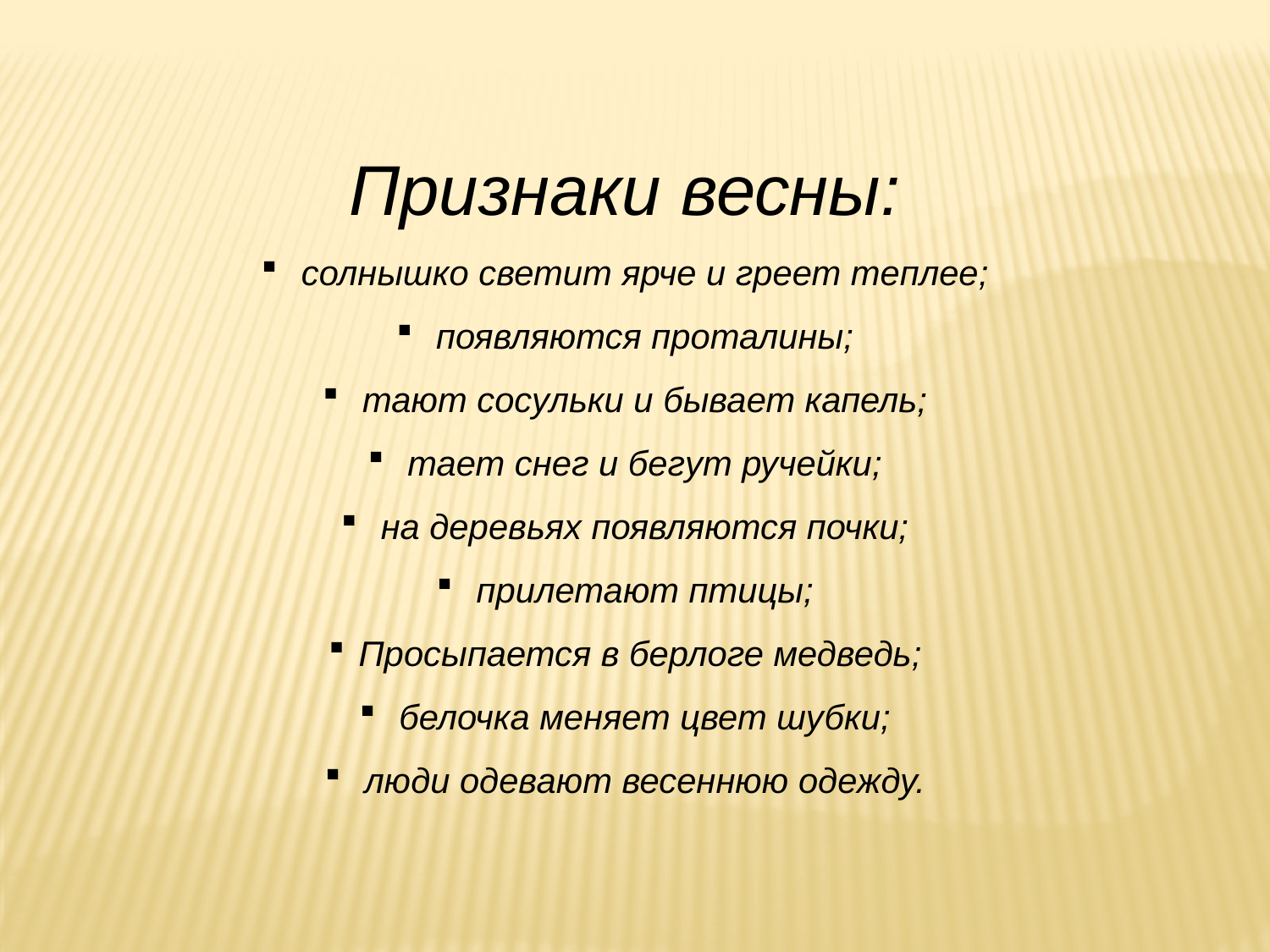

Признаки весны:
 солнышко светит ярче и греет теплее;
 появляются проталины;
 тают сосульки и бывает капель;
 тает снег и бегут ручейки;
 на деревьях появляются почки;
 прилетают птицы;
Просыпается в берлоге медведь;
 белочка меняет цвет шубки;
 люди одевают весеннюю одежду.